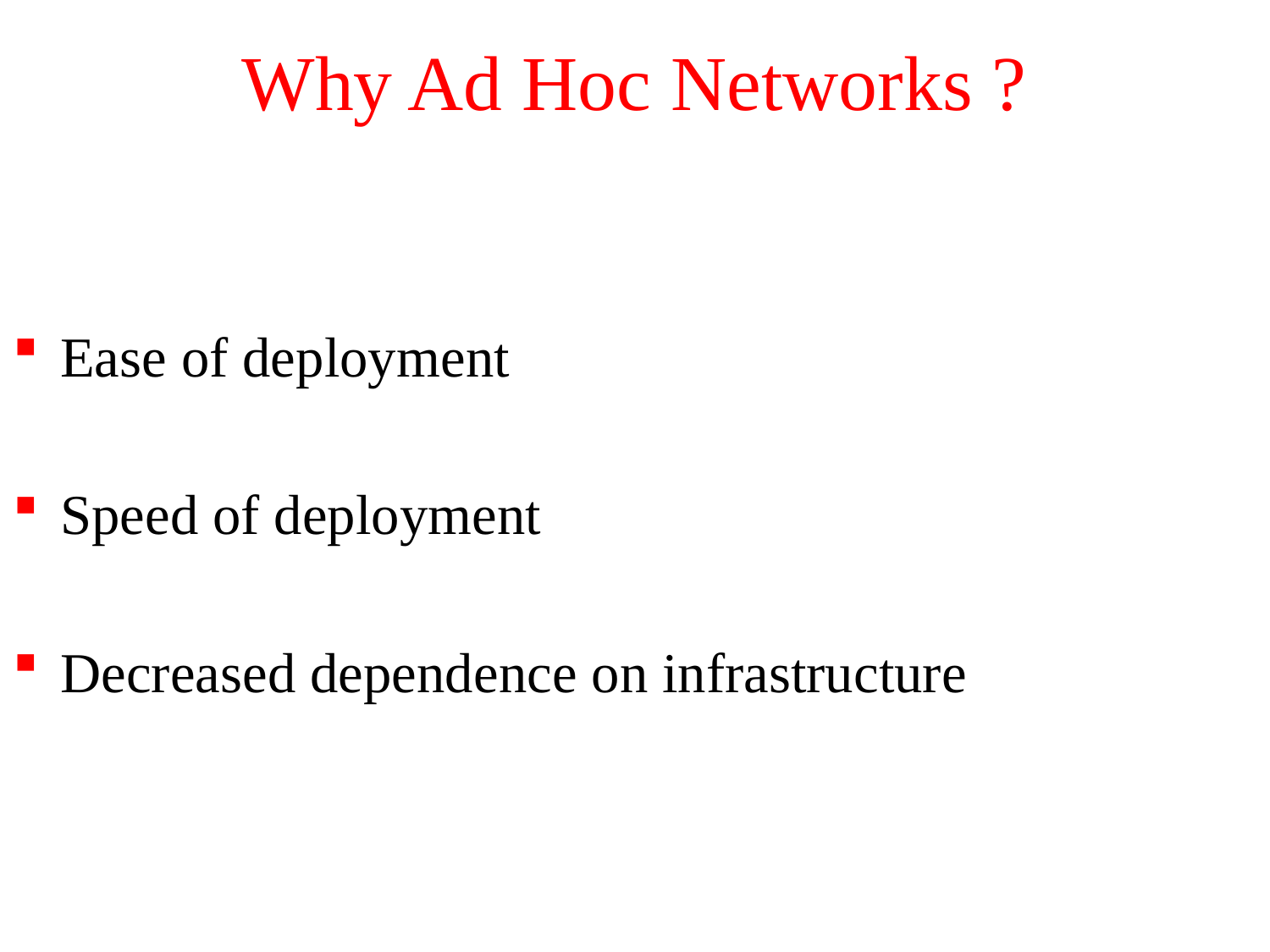

# Why Ad Hoc Networks ?

Ease of deployment

Speed of deployment

Decreased dependence on infrastructure